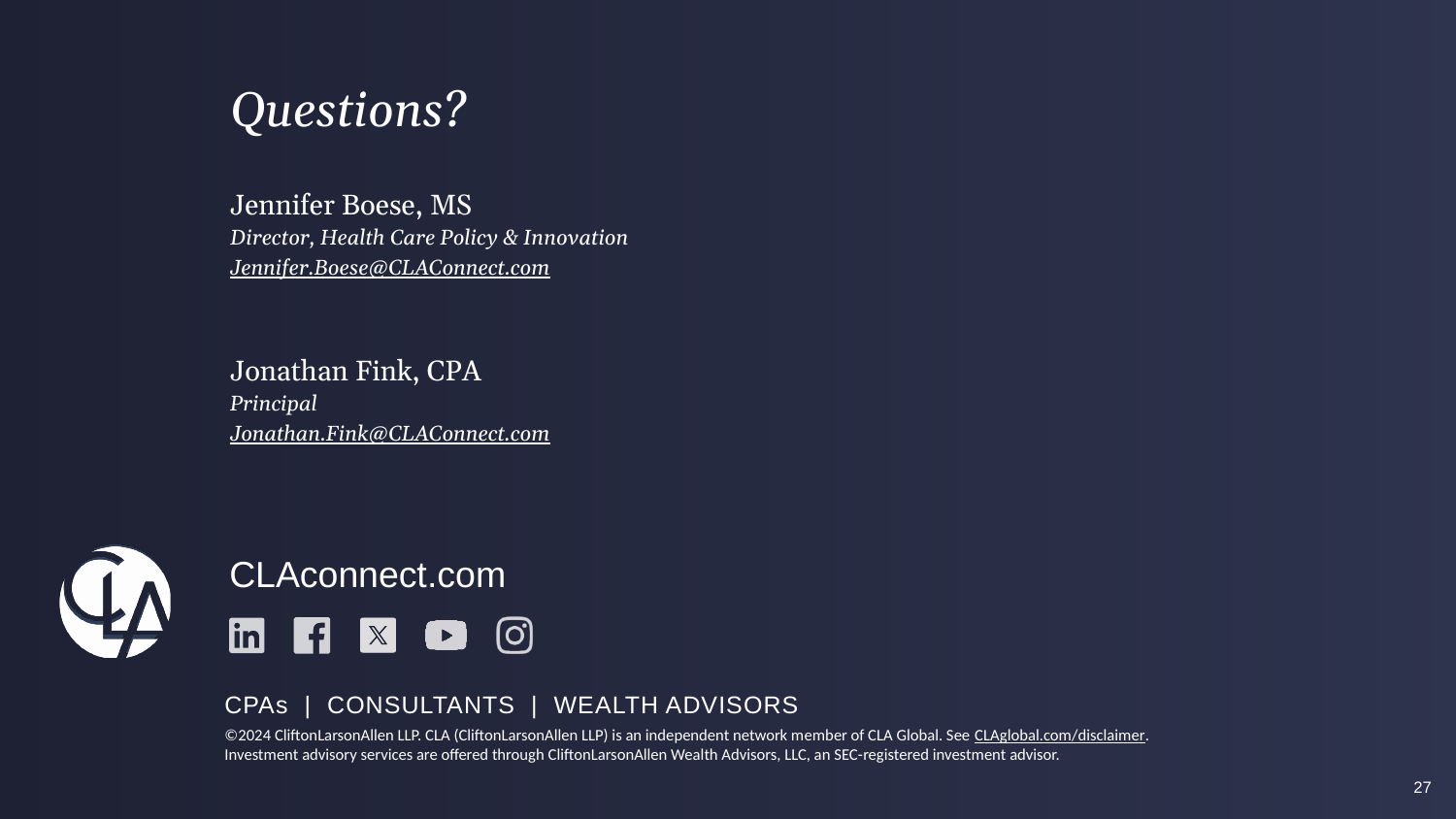

Questions?

Jennifer Boese, MS
Director, Health Care Policy & Innovation
Jennifer.Boese@CLAConnect.com

Jonathan Fink, CPA
Principal
Jonathan.Fink@CLAConnect.com
27